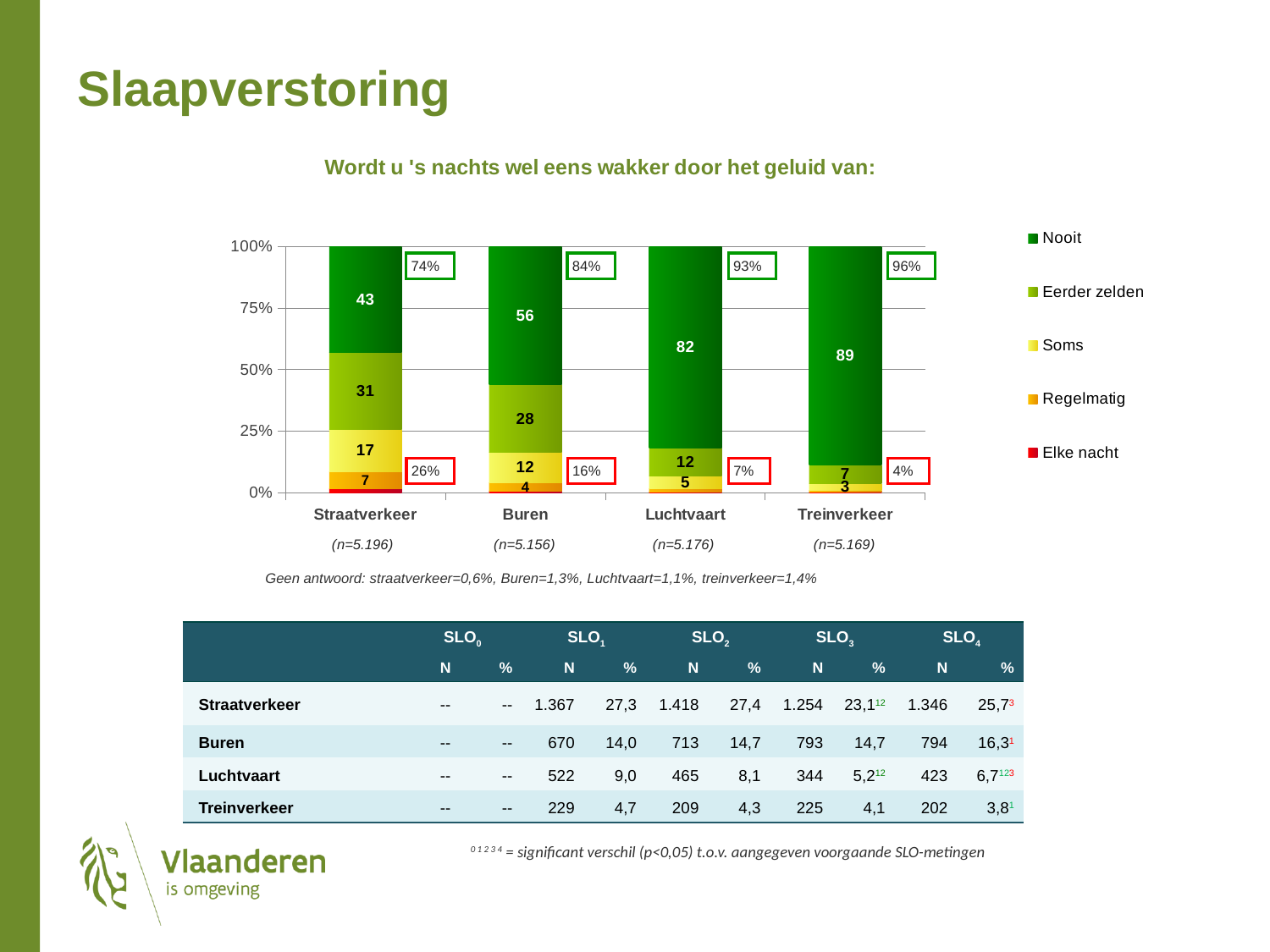

Slaapverstoring

### Chart

| Category | Elke nacht | Regelmatig | Soms | Eerder zelden | Nooit |
|---|---|---|---|---|---|
| Straatverkeer | 1.5774816395029219 | 6.827493812900178 | 17.29485120087149 | 31.35979164643874 | 42.94038170028529 |
| Buren | 0.4607055551248614 | 3.6354632831644307 | 12.20384763866286 | 27.600767518884595 | 56.09921600416229 |
| Luchtvaart | 0.2869651410984808 | 1.4164307002156518 | 4.989824022734372 | 11.553828403114498 | 81.75295173283544 |
| Treinverkeer | 0.08198276350256518 | 0.9885505920433185 | 2.6983010251482953 | 7.481382803789543 | 88.74978281551576 |
Geen antwoord: straatverkeer=0,6%, Buren=1,3%, Luchtvaart=1,1%, treinverkeer=1,4%
|  | SLO0 |  | SLO1 |  | SLO2 |  | SLO3 |  | SLO4 |  |
| --- | --- | --- | --- | --- | --- | --- | --- | --- | --- | --- |
|  | N | % | N | % | N | % | N | % | N | % |
| Straatverkeer | -- | -- | 1.367 | 27,3 | 1.418 | 27,4 | 1.254 | 23,112 | 1.346 | 25,73 |
| Buren | -- | -- | 670 | 14,0 | 713 | 14,7 | 793 | 14,7 | 794 | 16,31 |
| Luchtvaart | -- | -- | 522 | 9,0 | 465 | 8,1 | 344 | 5,212 | 423 | 6,7123 |
| Treinverkeer | -- | -- | 229 | 4,7 | 209 | 4,3 | 225 | 4,1 | 202 | 3,81 |
0 1 2 3 4 = significant verschil (p<0,05) t.o.v. aangegeven voorgaande SLO-metingen